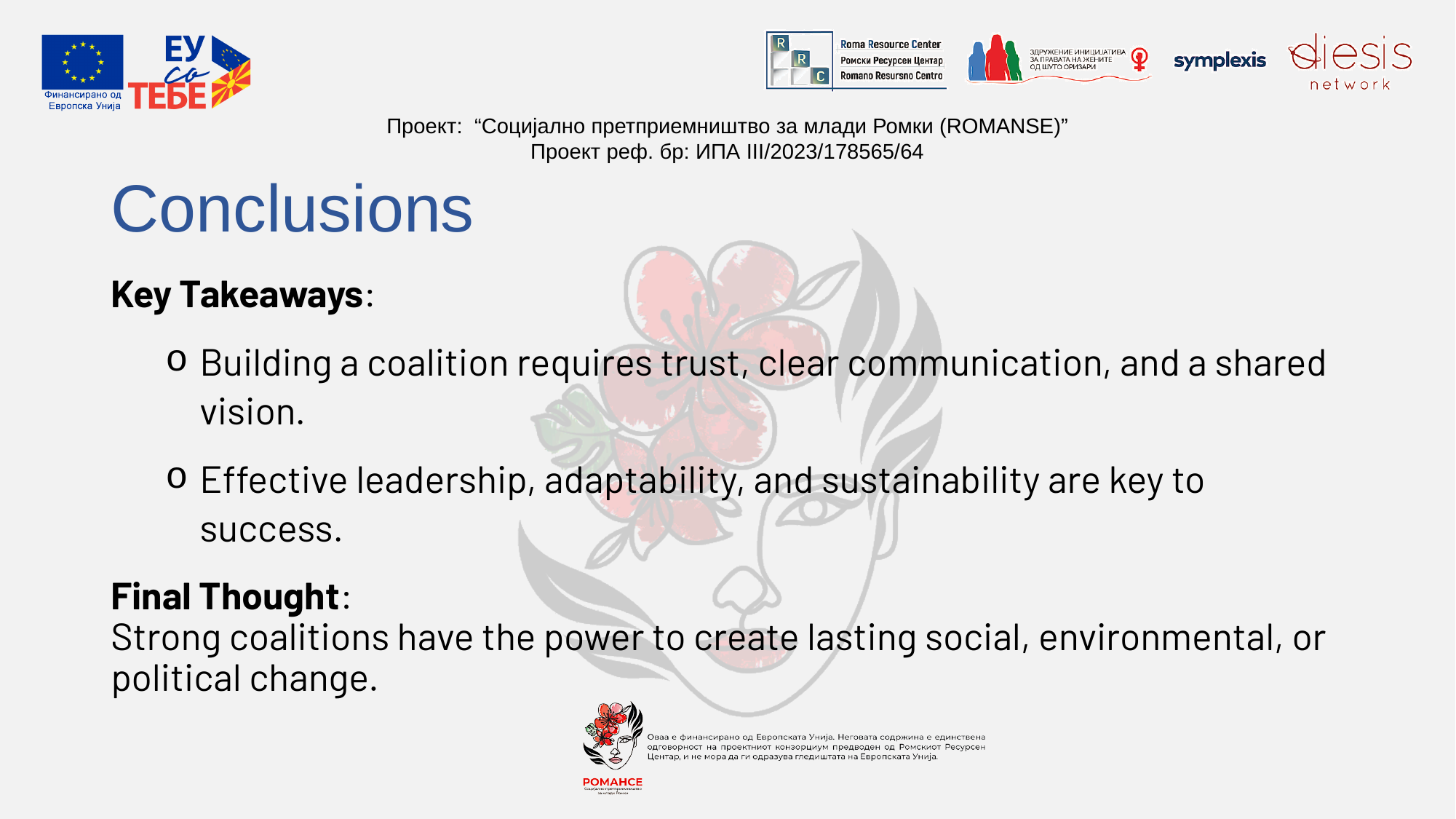

# Conclusions
Key Takeaways:
Building a coalition requires trust, clear communication, and a shared vision.
Effective leadership, adaptability, and sustainability are key to success.
Final Thought:
Strong coalitions have the power to create lasting social, environmental, or political change.